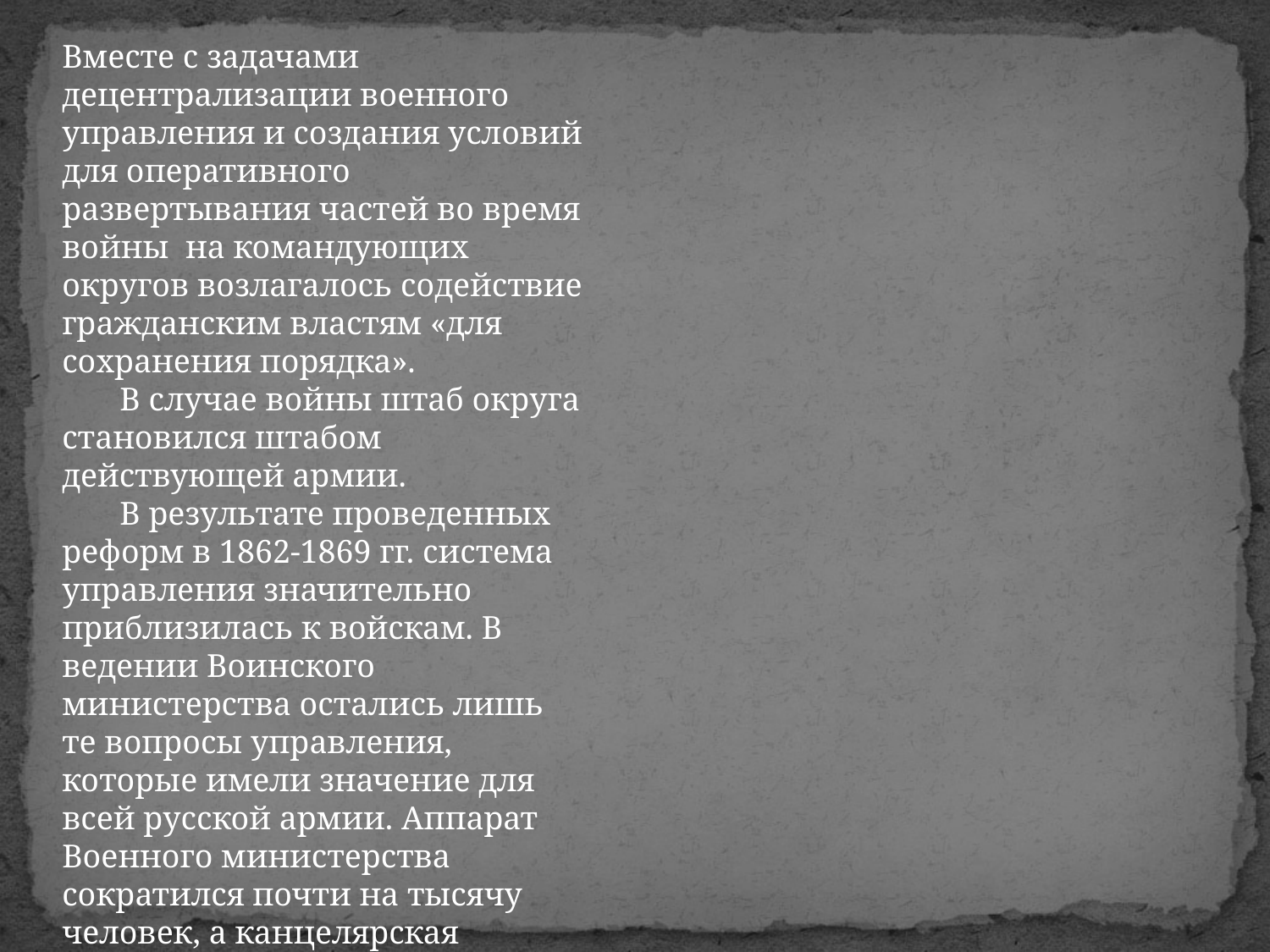

Вместе с задачами децентрализации военного управления и создания условий для оперативного развертывания частей во время войны  на командующих округов возлагалось содействие гражданским властям «для сохранения порядка».
       В случае войны штаб округа становился штабом действующей армии.
       В результате проведенных реформ в 1862-1869 гг. система управления значительно приблизилась к войскам. В ведении Воинского министерства остались лишь те вопросы управления, которые имели значение для всей русской армии. Аппарат Военного министерства сократился почти на тысячу человек, а канцелярская переписка уменьшилась на 45%.